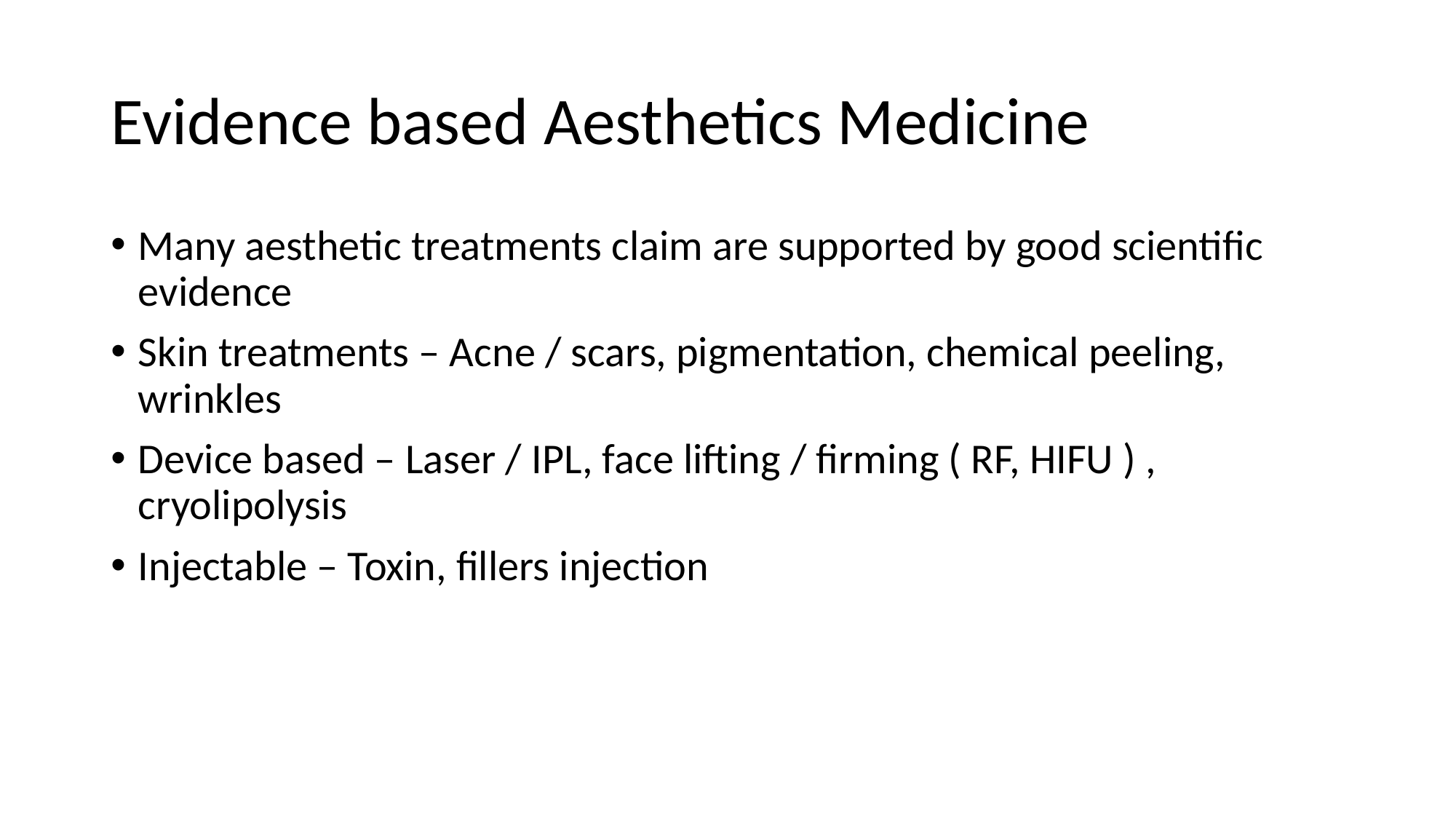

# Evidence based Aesthetics Medicine
Many aesthetic treatments claim are supported by good scientific evidence
Skin treatments – Acne / scars, pigmentation, chemical peeling, wrinkles
Device based – Laser / IPL, face lifting / firming ( RF, HIFU ) , cryolipolysis
Injectable – Toxin, fillers injection